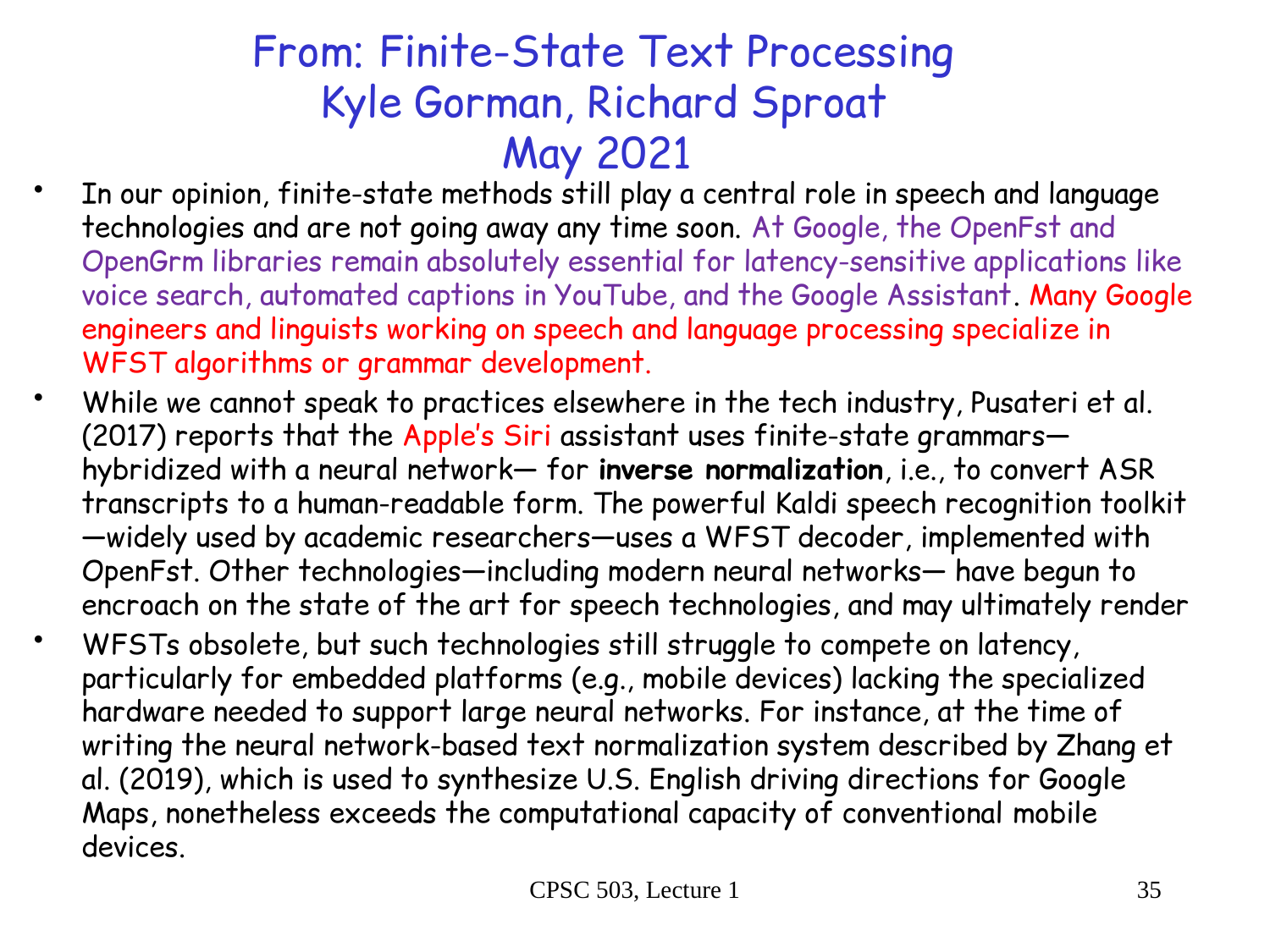

# From: Finite-State Text Processing Kyle Gorman, Richard Sproat May 2021
In our opinion, finite-state methods still play a central role in speech and language technologies and are not going away any time soon. At Google, the OpenFst and OpenGrm libraries remain absolutely essential for latency-sensitive applications like voice search, automated captions in YouTube, and the Google Assistant. Many Google engineers and linguists working on speech and language processing specialize in WFST algorithms or grammar development.
While we cannot speak to practices elsewhere in the tech industry, Pusateri et al. (2017) reports that the Apple’s Siri assistant uses finite-state grammars—hybridized with a neural network— for inverse normalization, i.e., to convert ASR transcripts to a human-readable form. The powerful Kaldi speech recognition toolkit—widely used by academic researchers—uses a WFST decoder, implemented with OpenFst. Other technologies—including modern neural networks— have begun to encroach on the state of the art for speech technologies, and may ultimately render
WFSTs obsolete, but such technologies still struggle to compete on latency, particularly for embedded platforms (e.g., mobile devices) lacking the specialized hardware needed to support large neural networks. For instance, at the time of writing the neural network-based text normalization system described by Zhang et al. (2019), which is used to synthesize U.S. English driving directions for Google Maps, nonetheless exceeds the computational capacity of conventional mobile devices.
CPSC 503, Lecture 1
35